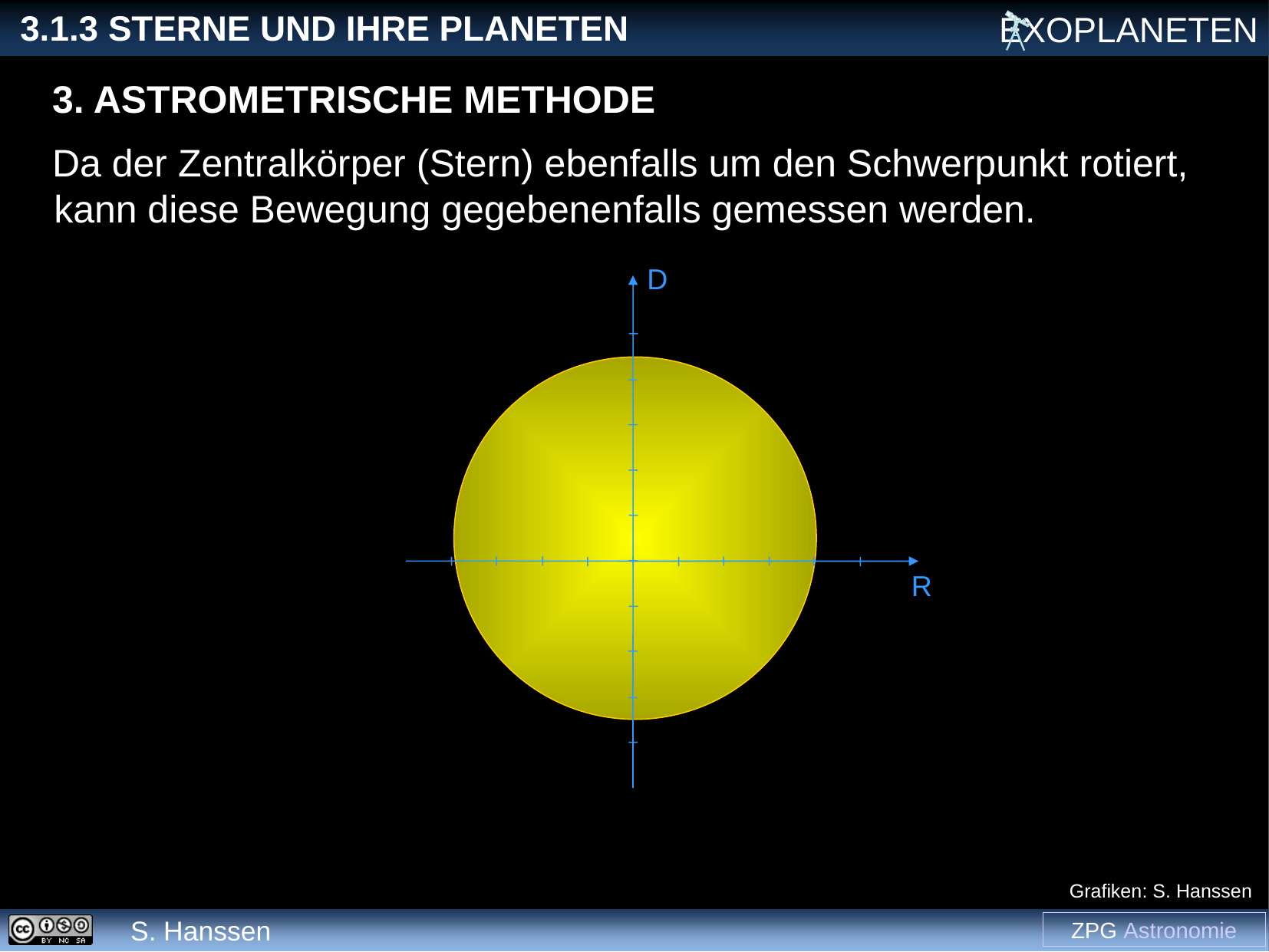

3. Astrometrische Methode

Da der Zentralkörper (Stern) ebenfalls um den Schwerpunkt rotiert, kann diese Bewegung gegebenenfalls gemessen werden.

D

R
Grafiken: S. Hanssen